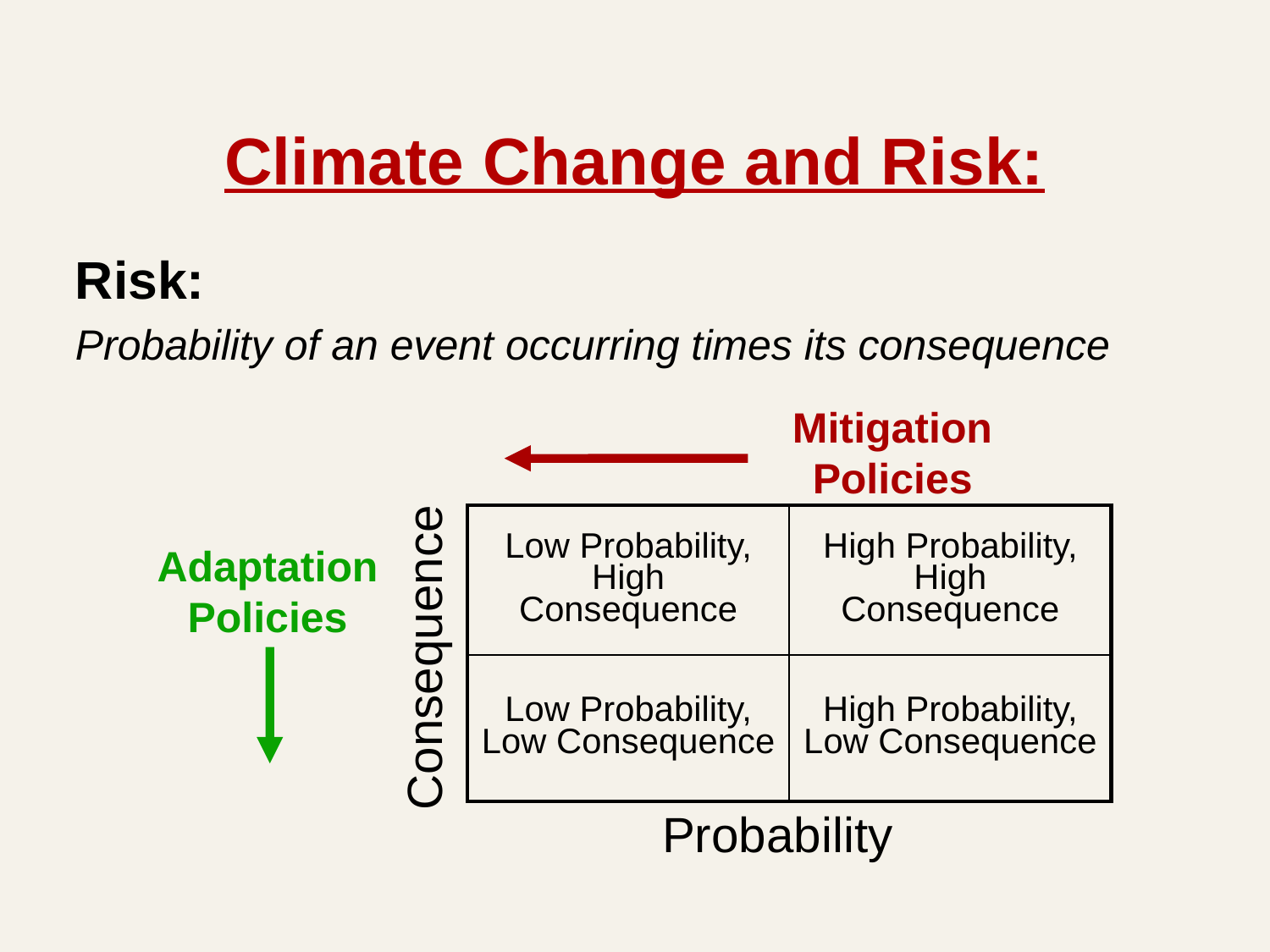

# Climate Change and Risk:
Risk:
Probability of an event occurring times its consequence
Mitigation
Policies

| Low Probability, High Consequence | High Probability, High Consequence |
| --- | --- |
| Low Probability, Low Consequence | High Probability, Low Consequence |
Adaptation
Policies
Consequence

Probability